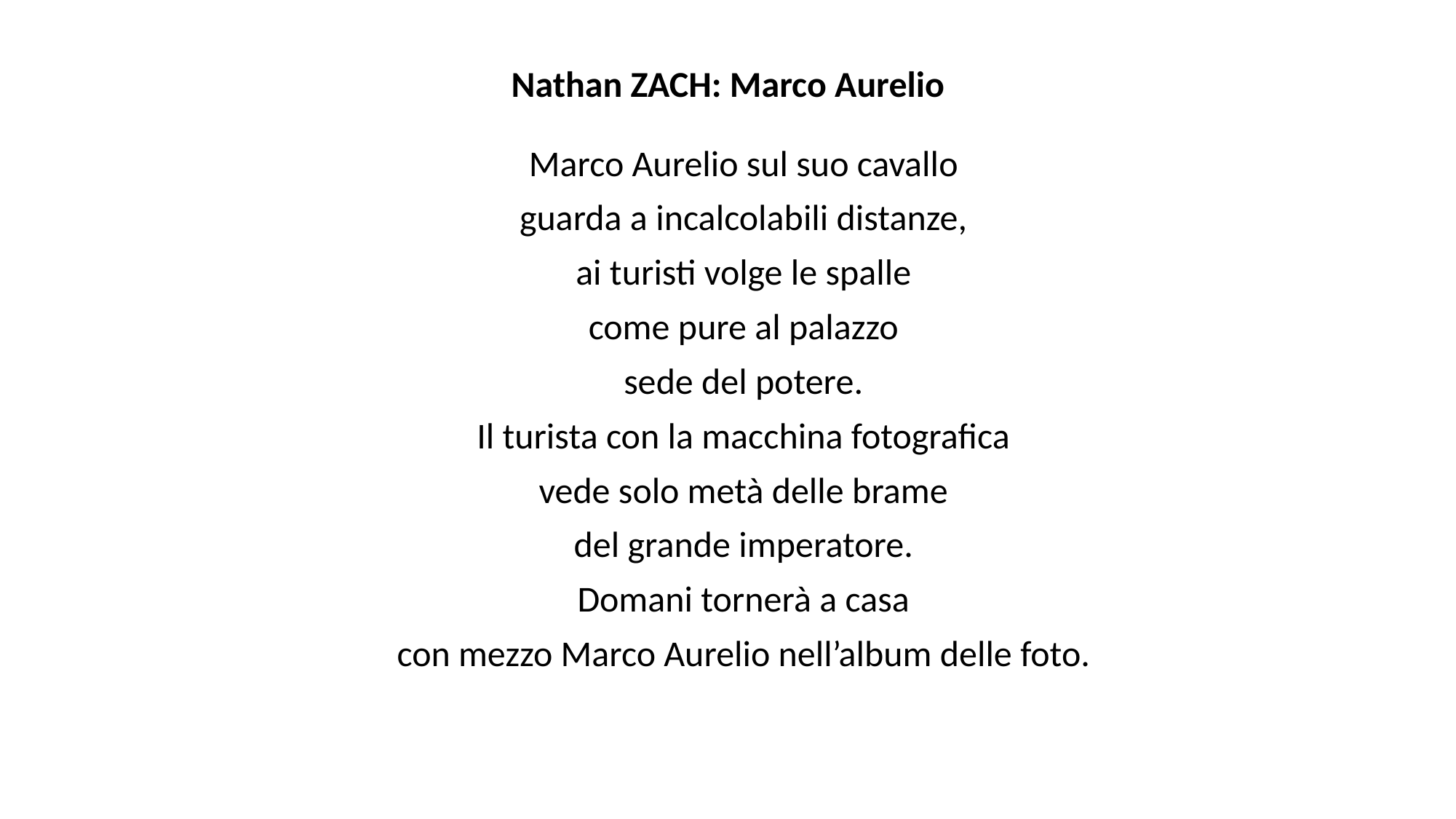

# Nathan ZACH: Marco Aurelio
Marco Aurelio sul suo cavallo
guarda a incalcolabili distanze,
ai turisti volge le spalle
come pure al palazzo
sede del potere.
Il turista con la macchina fotografica
vede solo metà delle brame
del grande imperatore.
Domani tornerà a casa
con mezzo Marco Aurelio nell’album delle foto.